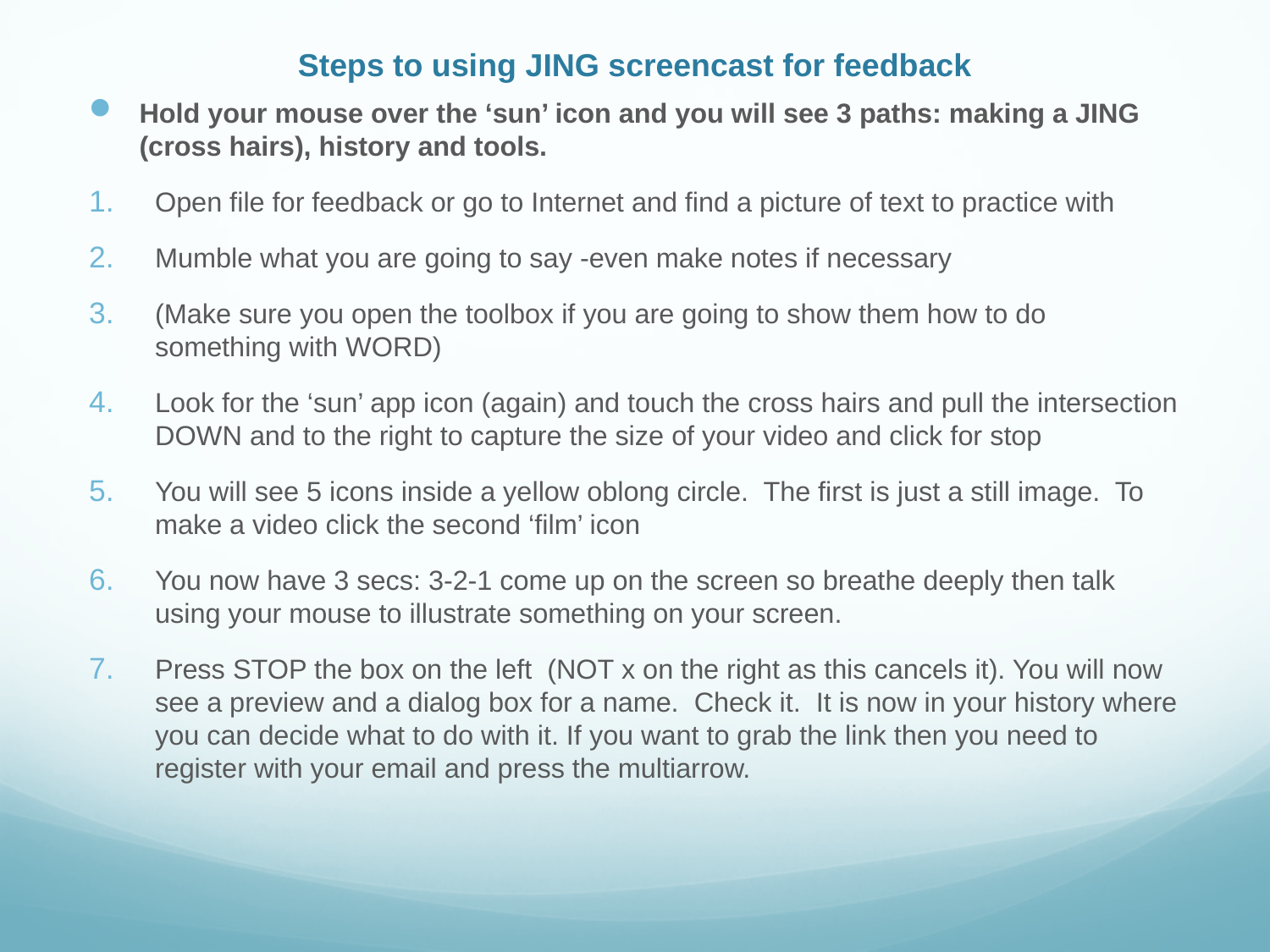

# Steps to using JING screencast for feedback
Hold your mouse over the ‘sun’ icon and you will see 3 paths: making a JING (cross hairs), history and tools.
Open file for feedback or go to Internet and find a picture of text to practice with
Mumble what you are going to say -even make notes if necessary
(Make sure you open the toolbox if you are going to show them how to do something with WORD)
Look for the ‘sun’ app icon (again) and touch the cross hairs and pull the intersection DOWN and to the right to capture the size of your video and click for stop
You will see 5 icons inside a yellow oblong circle.  The first is just a still image.  To make a video click the second ‘film’ icon
You now have 3 secs: 3-2-1 come up on the screen so breathe deeply then talk using your mouse to illustrate something on your screen.
Press STOP the box on the left  (NOT x on the right as this cancels it). You will now see a preview and a dialog box for a name.  Check it.  It is now in your history where you can decide what to do with it. If you want to grab the link then you need to register with your email and press the multiarrow.